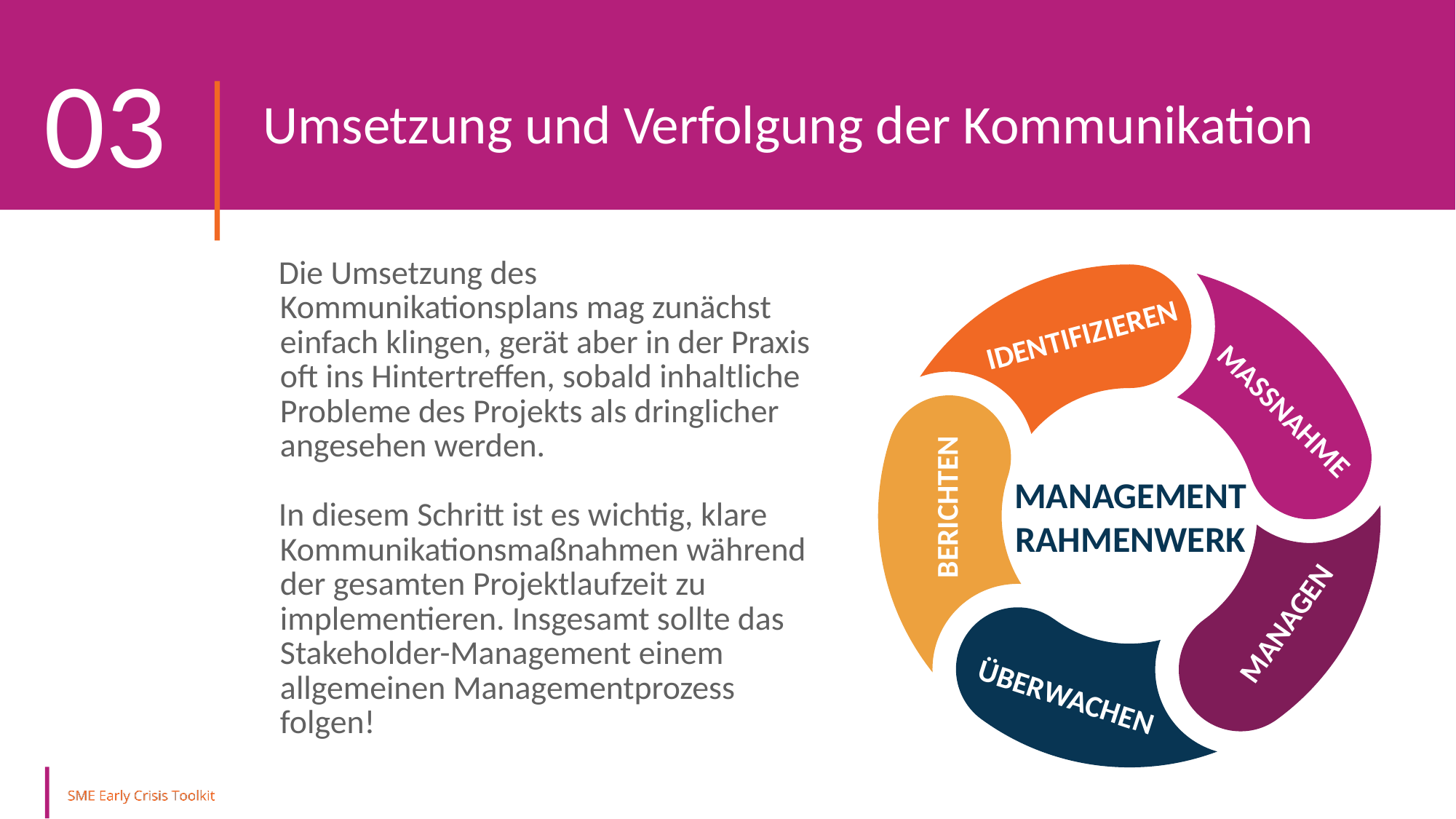

03
Umsetzung und Verfolgung der Kommunikation

Die Umsetzung des Kommunikationsplans mag zunächst einfach klingen, gerät aber in der Praxis oft ins Hintertreffen, sobald inhaltliche Probleme des Projekts als dringlicher angesehen werden.

In diesem Schritt ist es wichtig, klare Kommunikationsmaßnahmen während der gesamten Projektlaufzeit zu implementieren. Insgesamt sollte das Stakeholder-Management einem allgemeinen Managementprozess folgen!

IDENTIFIZIEREN
MASSNAHME

MANAGEMENT
RAHMENWERK
BERICHTEN

MANAGEN

ÜBERWACHEN